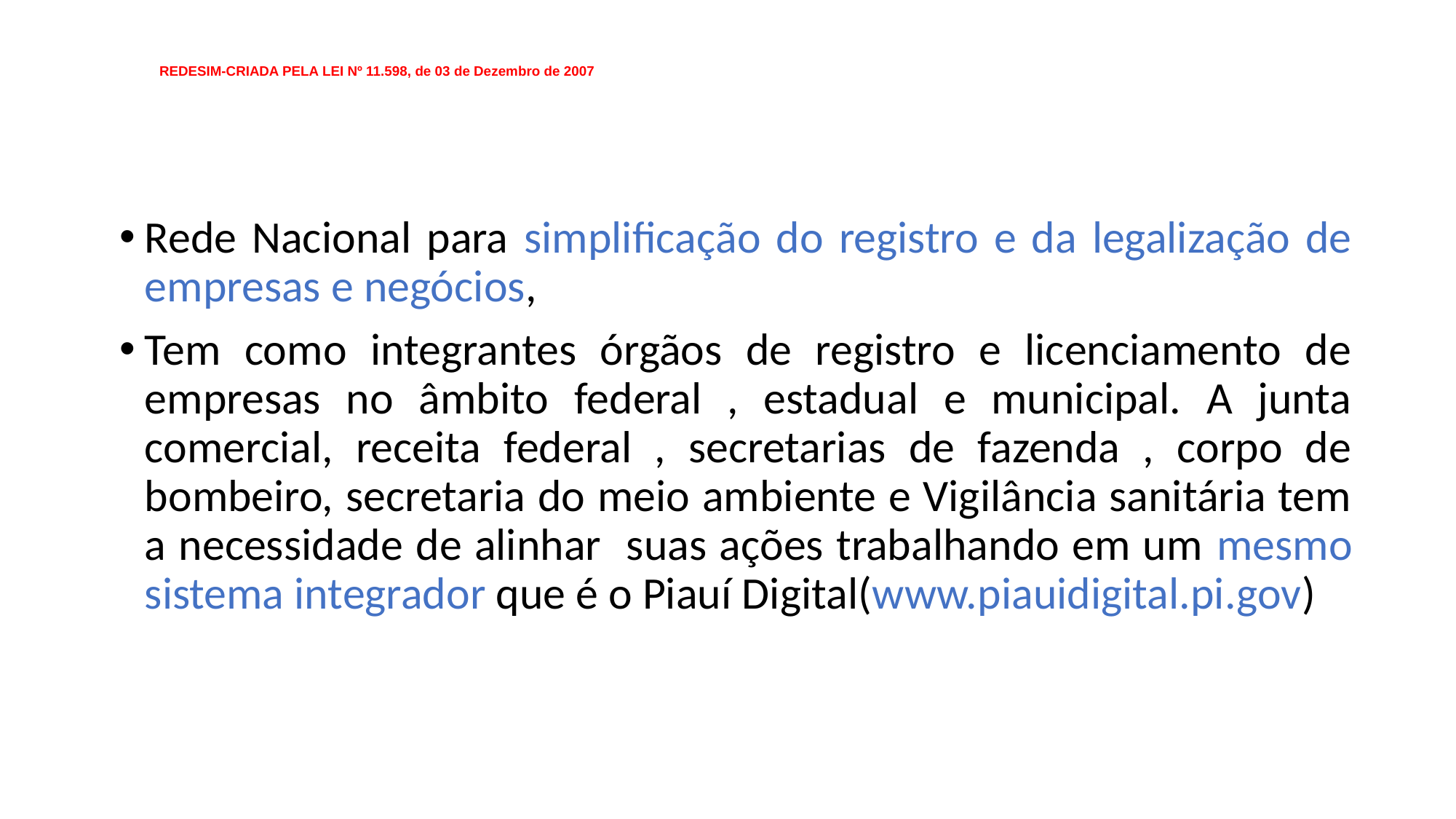

# REDESIM-CRIADA PELA LEI Nº 11.598, de 03 de Dezembro de 2007

Rede Nacional para simplificação do registro e da legalização de empresas e negócios,
Tem como integrantes órgãos de registro e licenciamento de empresas no âmbito federal , estadual e municipal. A junta comercial, receita federal , secretarias de fazenda , corpo de bombeiro, secretaria do meio ambiente e Vigilância sanitária tem a necessidade de alinhar  suas ações trabalhando em um mesmo sistema integrador que é o Piauí Digital(www.piauidigital.pi.gov)